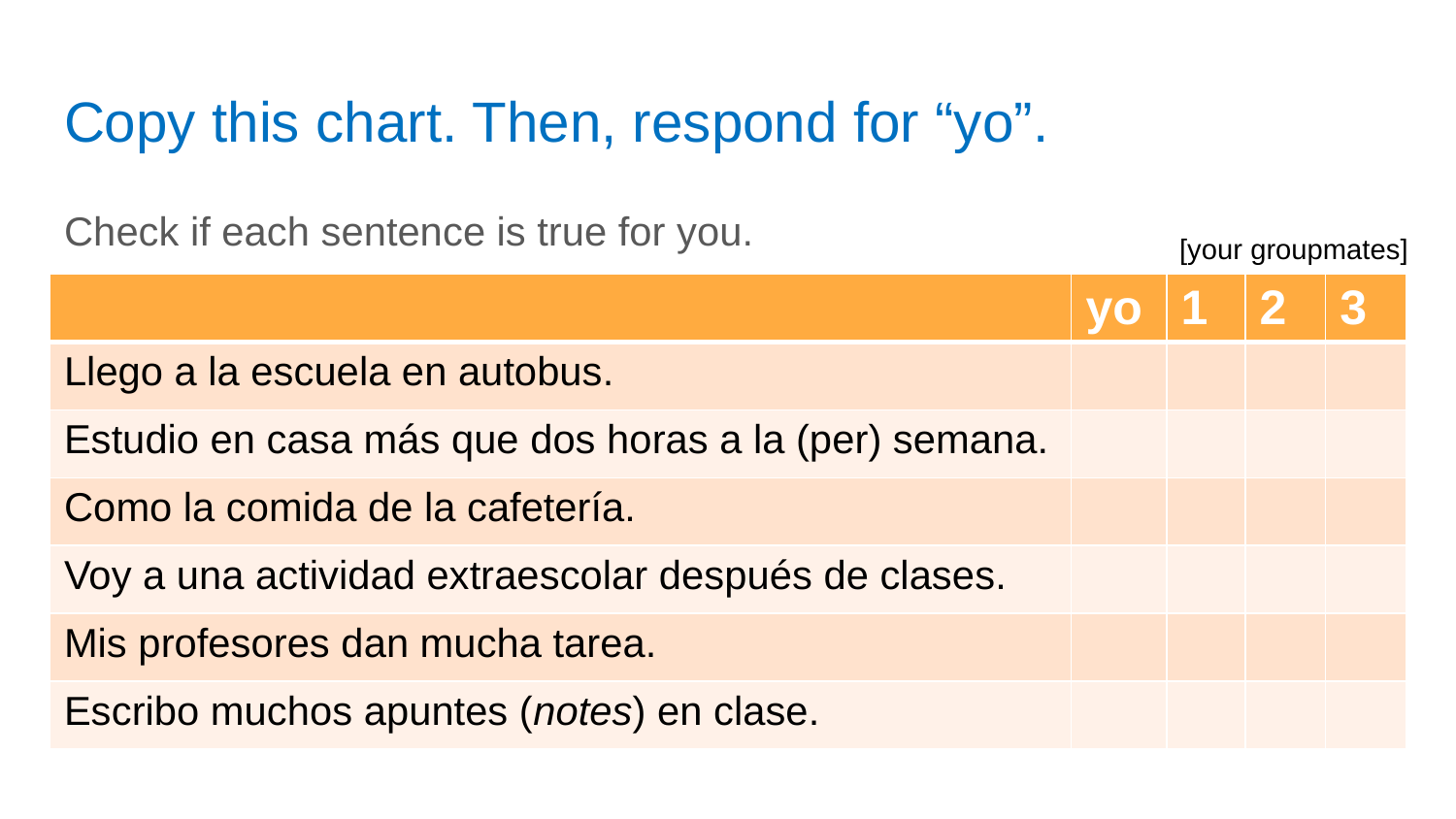

# Copy this chart. Then, respond for “yo”.
Check if each sentence is true for you.

[your groupmates]
|  | yo | 1 | 2 | 3 |
| --- | --- | --- | --- | --- |
| Llego a la escuela en autobus. |  |  |  |  |
| Estudio en casa más que dos horas a la (per) semana. |  |  |  |  |
| Como la comida de la cafetería. |  |  |  |  |
| Voy a una actividad extraescolar después de clases. |  |  |  |  |
| Mis profesores dan mucha tarea. |  |  |  |  |
| Escribo muchos apuntes (notes) en clase. |  |  |  |  |